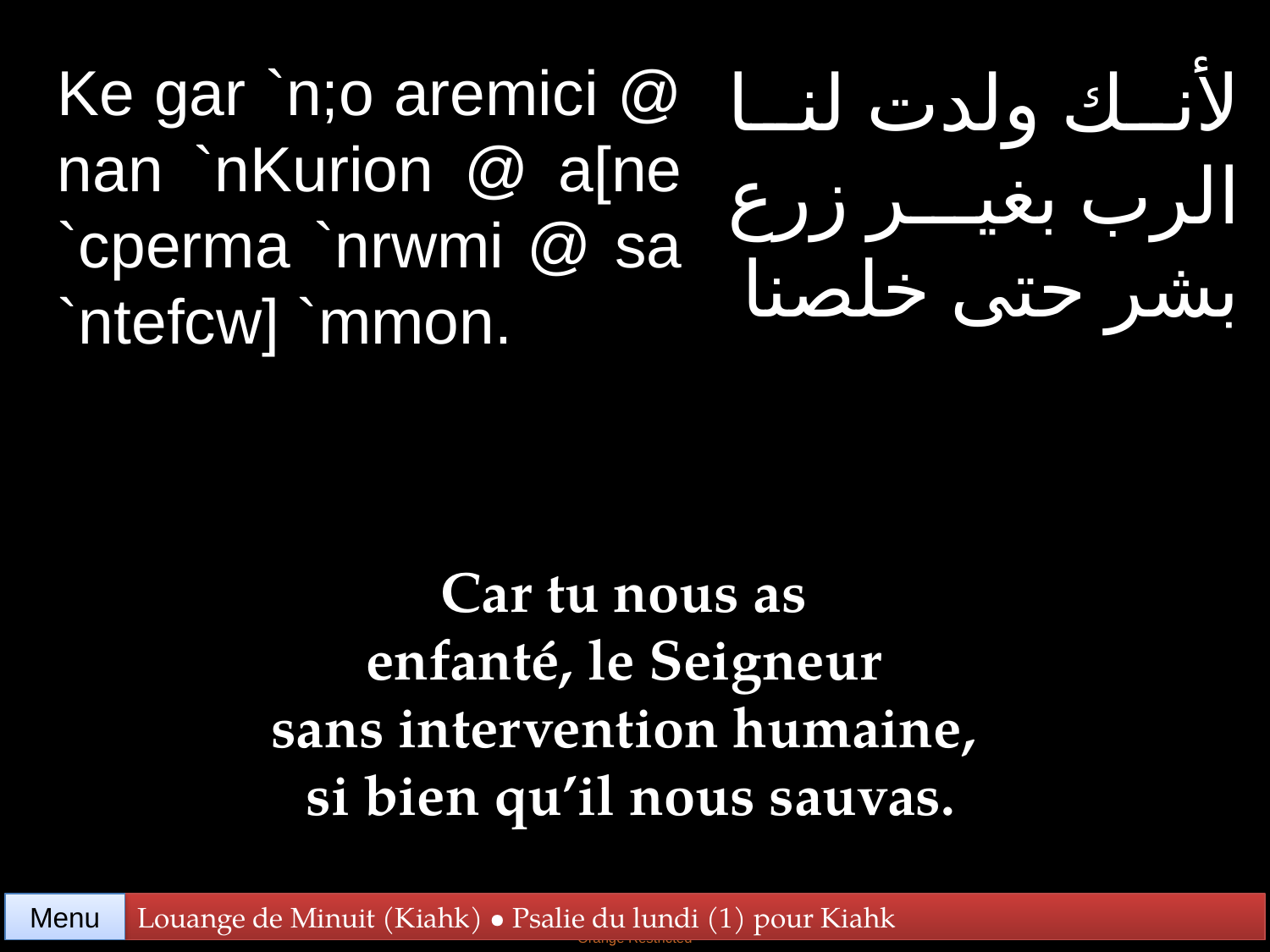

Ke gar `n;o aremici @ nan `nKurion @ a[ne `cperma `nrwmi @ sa `ntefcw] `mmon.
لأنك ولدت لنا الرب بغير زرع بشر حتى خلصنا
Car tu nous as
enfanté, le Seigneur
sans intervention humaine,
si bien qu’il nous sauvas.
Menu
Louange de Minuit (Kiahk) • Psalie du lundi (1) pour Kiahk